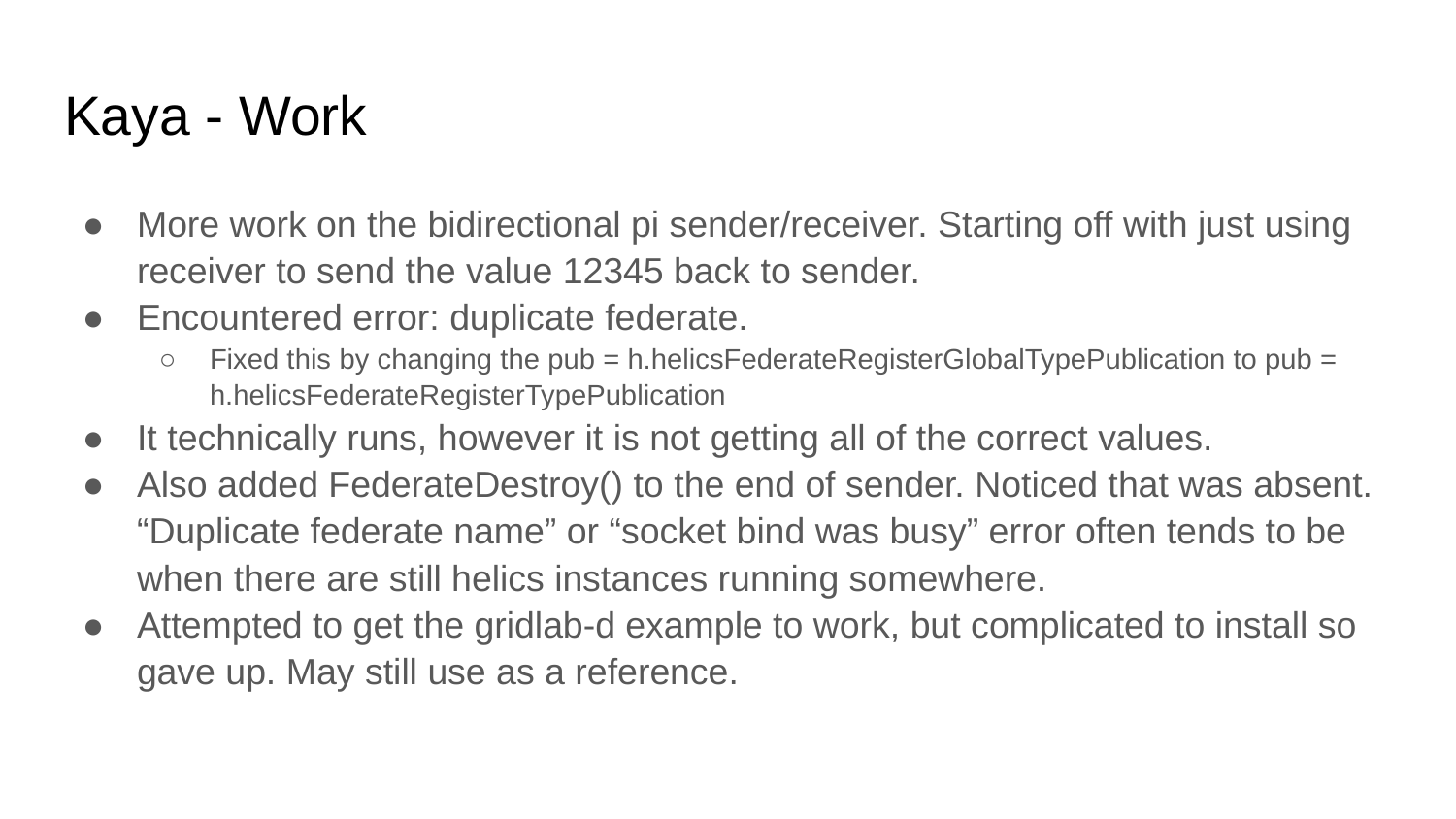

# Kaya - Work
More work on the bidirectional pi sender/receiver. Starting off with just using receiver to send the value 12345 back to sender.
Encountered error: duplicate federate.
Fixed this by changing the pub = h.helicsFederateRegisterGlobalTypePublication to pub = h.helicsFederateRegisterTypePublication
It technically runs, however it is not getting all of the correct values.
Also added FederateDestroy() to the end of sender. Noticed that was absent. “Duplicate federate name” or “socket bind was busy” error often tends to be when there are still helics instances running somewhere.
Attempted to get the gridlab-d example to work, but complicated to install so gave up. May still use as a reference.